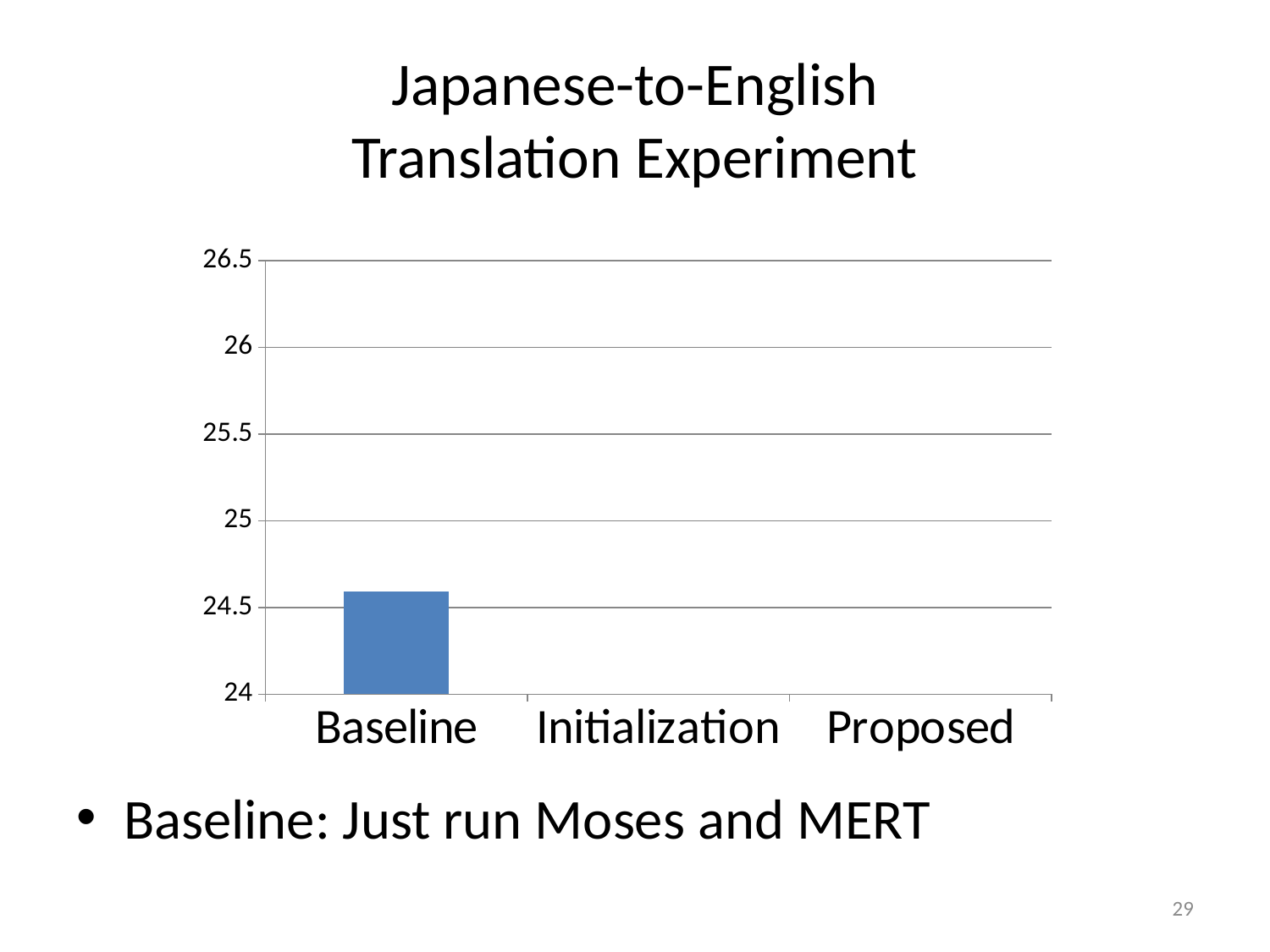

# Japanese-to-English Translation Experiment

### Chart

| Category | BLEU |
|---|---|
| Baseline | 24.59 |
| Initialization | None |
| Proposed | None |
Baseline: Just run Moses and MERT
29